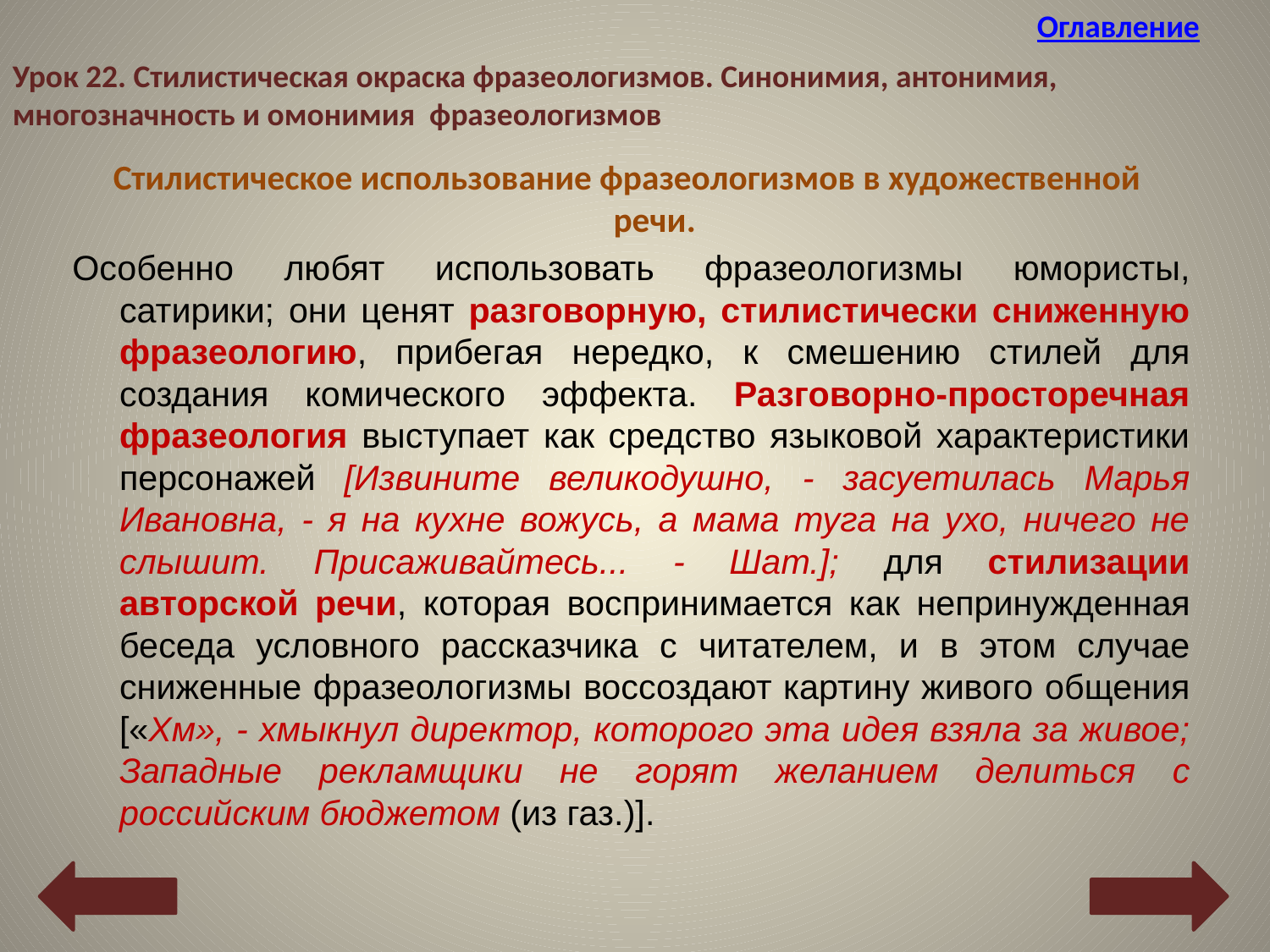

Оглавление
Урок 22. Стилистическая окраска фразеологизмов. Синонимия, антонимия, многозначность и омонимия  фразеологизмов
Стилистическое использование фразеологизмов в художественной  речи.
Особенно любят использовать фразеологизмы юмористы, сатирики; они ценят разговорную, стилистически сниженную фразеологию, прибегая нередко, к смешению стилей для создания комического эффекта. Разговорно-просторечная фразеология выступает как средство языковой характеристики персонажей [Извините великодушно, - засуетилась Марья Ивановна, - я на кухне вожусь, а мама туга на ухо, ничего не слышит. Присаживайтесь... - Шат.]; для стилизации авторской речи, которая воспринимается как непринужденная беседа условного рассказчика с читателем, и в этом случае сниженные фразеологизмы воссоздают картину живого общения [«Хм», - хмыкнул директор, которого эта идея взяла за живое; Западные рекламщики не горят желанием делиться с российским бюджетом (из газ.)].